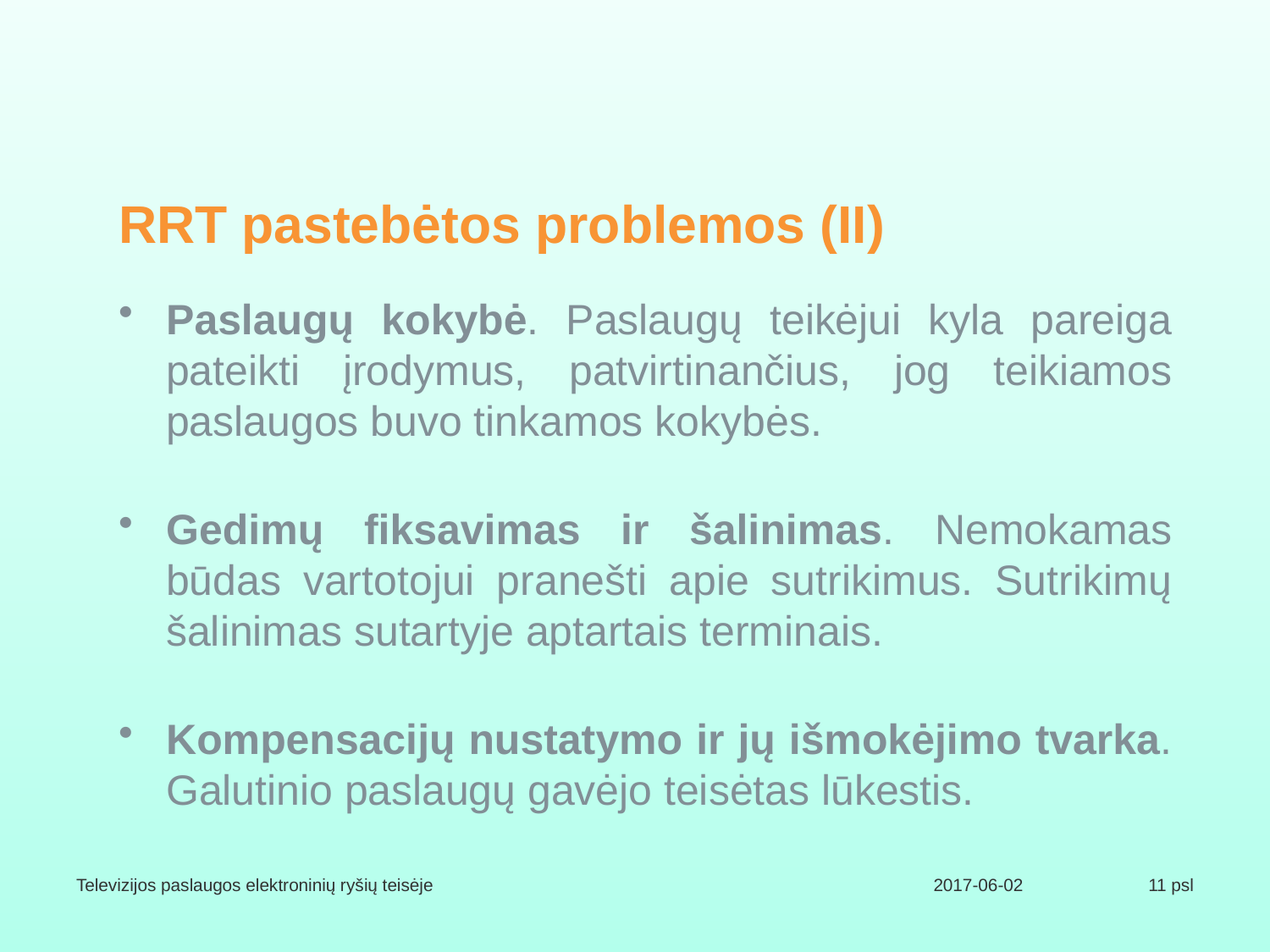

# RRT pastebėtos problemos (II)
Paslaugų kokybė. Paslaugų teikėjui kyla pareiga pateikti įrodymus, patvirtinančius, jog teikiamos paslaugos buvo tinkamos kokybės.

Gedimų fiksavimas ir šalinimas. Nemokamas būdas vartotojui pranešti apie sutrikimus. Sutrikimų šalinimas sutartyje aptartais terminais.

Kompensacijų nustatymo ir jų išmokėjimo tvarka. Galutinio paslaugų gavėjo teisėtas lūkestis.
Televizijos paslaugos elektroninių ryšių teisėje
2017-06-02
11 psl